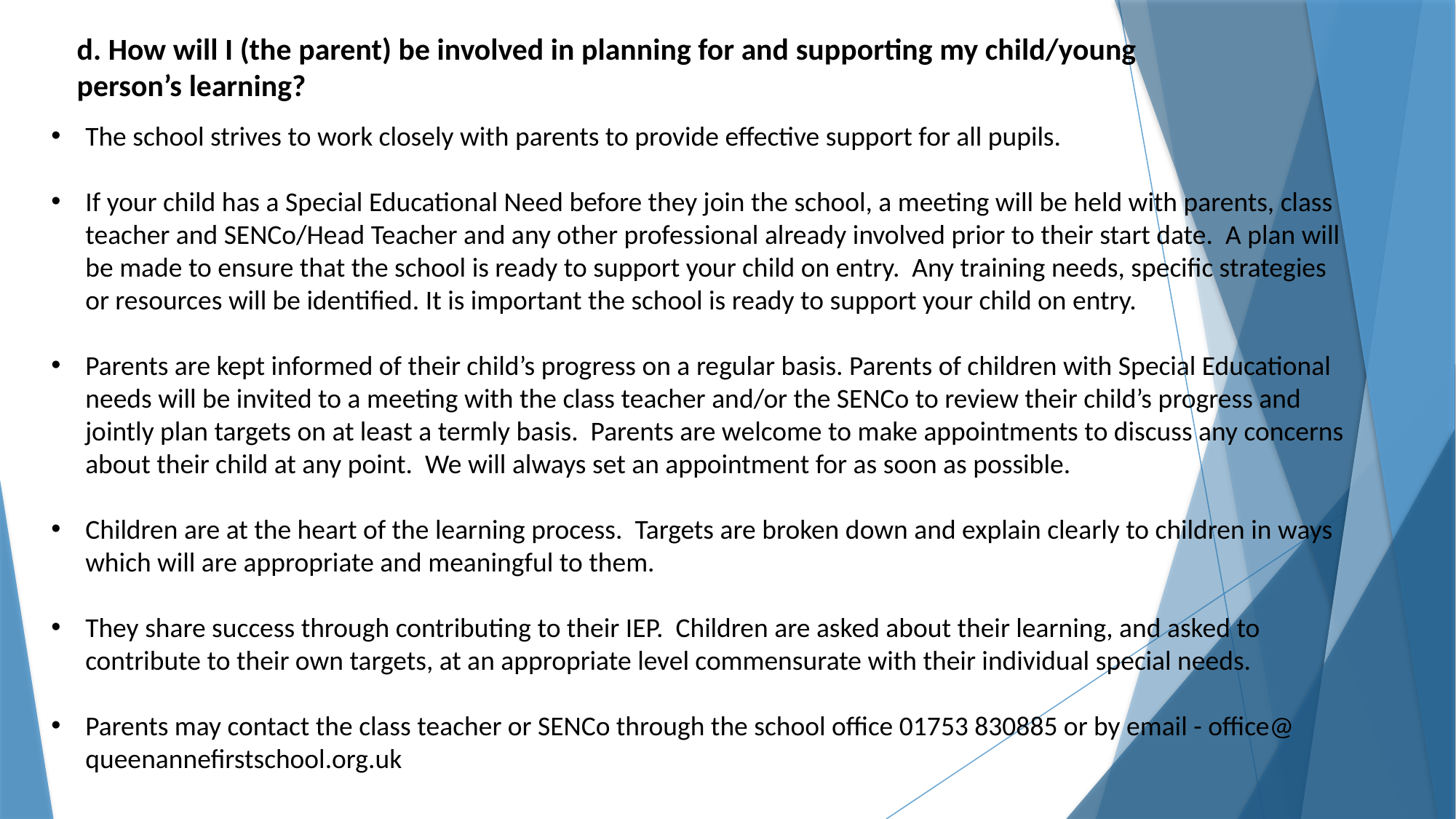

d. How will I (the parent) be involved in planning for and supporting my child/young person’s learning?
The school strives to work closely with parents to provide effective support for all pupils.

If your child has a Special Educational Need before they join the school, a meeting will be held with parents, class teacher and SENCo/Head Teacher and any other professional already involved prior to their start date.  A plan will be made to ensure that the school is ready to support your child on entry.  Any training needs, specific strategies or resources will be identified. It is important the school is ready to support your child on entry.

Parents are kept informed of their child’s progress on a regular basis. Parents of children with Special Educational needs will be invited to a meeting with the class teacher and/or the SENCo to review their child’s progress and jointly plan targets on at least a termly basis.  Parents are welcome to make appointments to discuss any concerns about their child at any point.  We will always set an appointment for as soon as possible.

Children are at the heart of the learning process.  Targets are broken down and explain clearly to children in ways which will are appropriate and meaningful to them.

They share success through contributing to their IEP.  Children are asked about their learning, and asked to contribute to their own targets, at an appropriate level commensurate with their individual special needs.

Parents may contact the class teacher or SENCo through the school office 01753 830885 or by email - office@ queenannefirstschool.org.uk